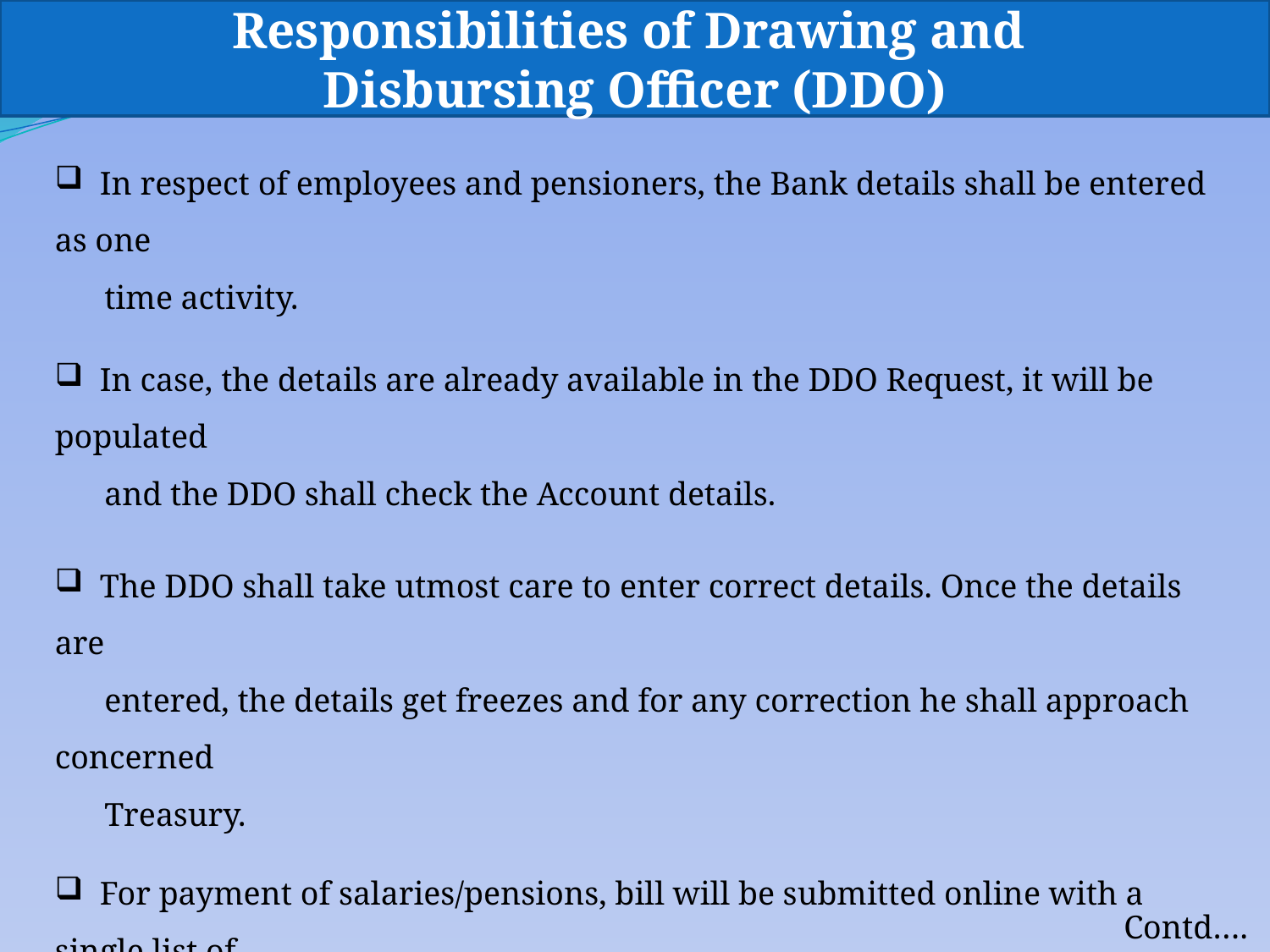

Responsibilities of Drawing and
Disbursing Officer (DDO)
  In respect of employees and pensioners, the Bank details shall be entered as one
      time activity.

  In case, the details are already available in the DDO Request, it will be populated
      and the DDO shall check the Account details.

  The DDO shall take utmost care to enter correct details. Once the details are
      entered, the details get freezes and for any correction he shall approach concerned
      Treasury.

  For payment of salaries/pensions, bill will be submitted online with a single list of
      all such employees/pensioners for each bill through DDO Request.

   It shall contain details of IFSC Codes and Bank Account Numbers of
       employees/pensioners.

Contd….